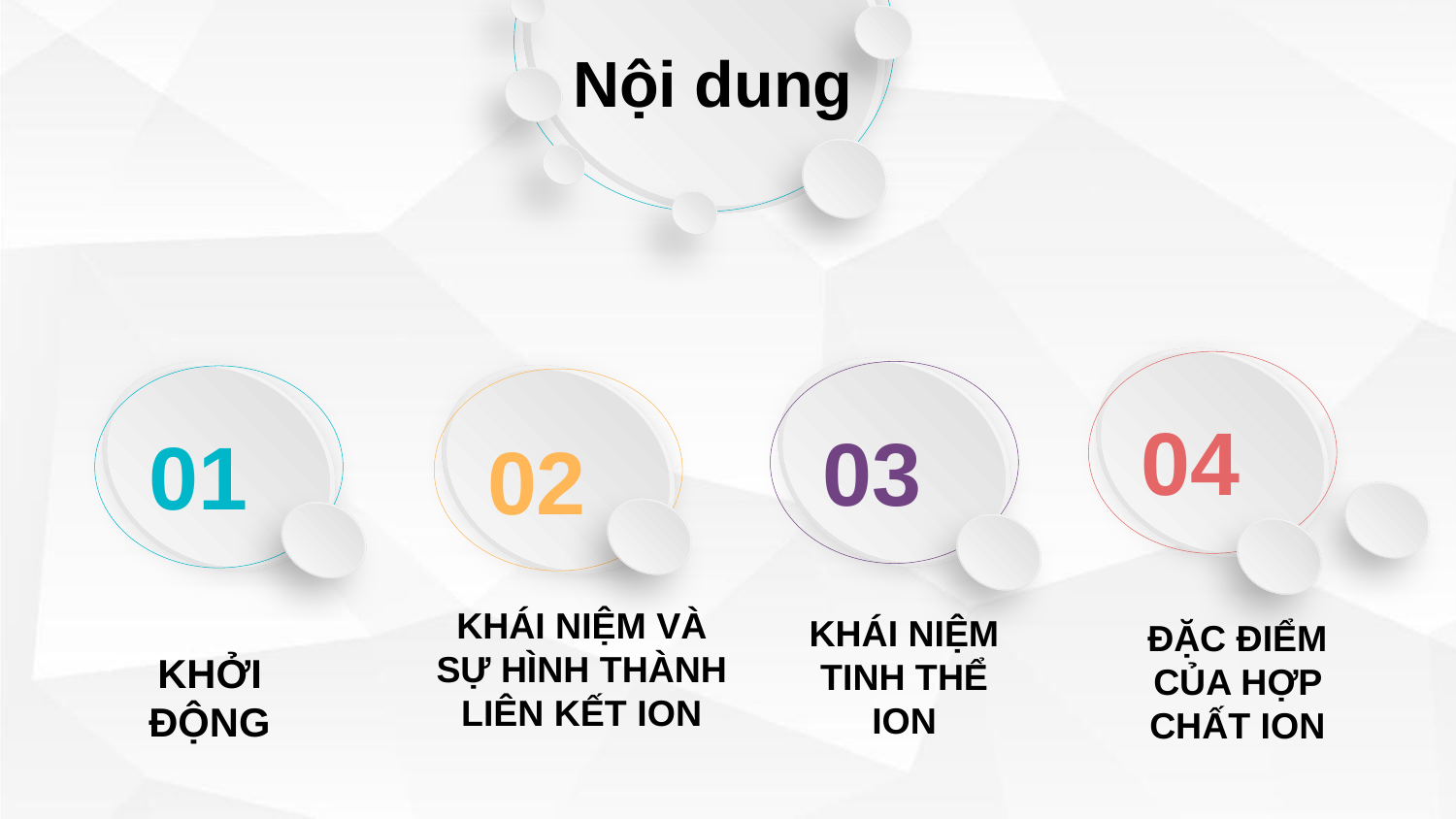

Nội dung

04

03

01

02

KHÁI NIỆM VÀ SỰ HÌNH THÀNH LIÊN KẾT ION

KHÁI NIỆM TINH THỂ ION
ĐẶC ĐIỂM CỦA HỢP CHẤT ION
KHỞI ĐỘNG